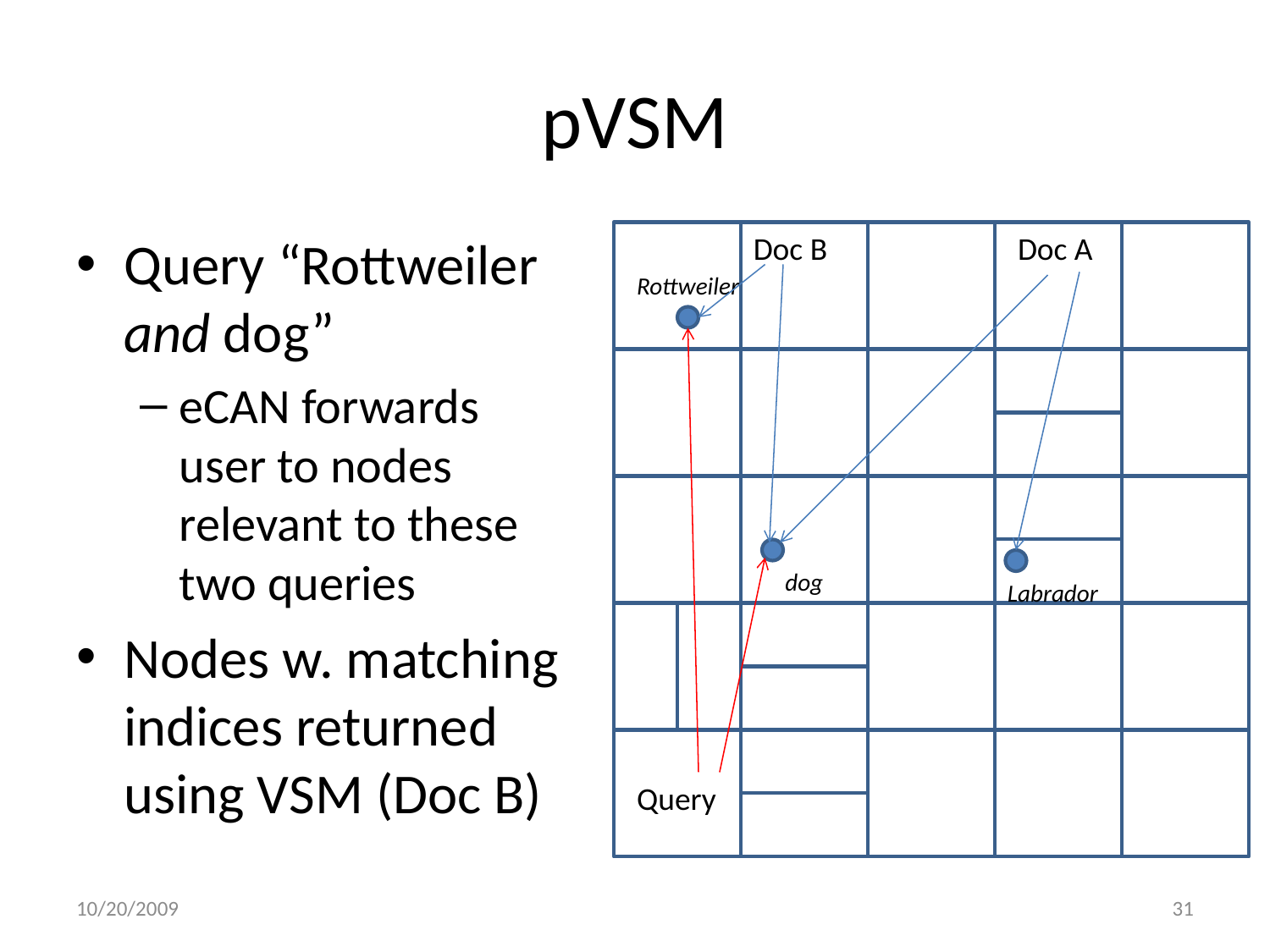

# pVSM
Query “Rottweiler and dog”
eCAN forwards user to nodes relevant to these two queries
Nodes w. matching indices returned using VSM (Doc B)

Doc B

Doc A

Rottweiler

dog
Labrador

Query
10/20/2009
31